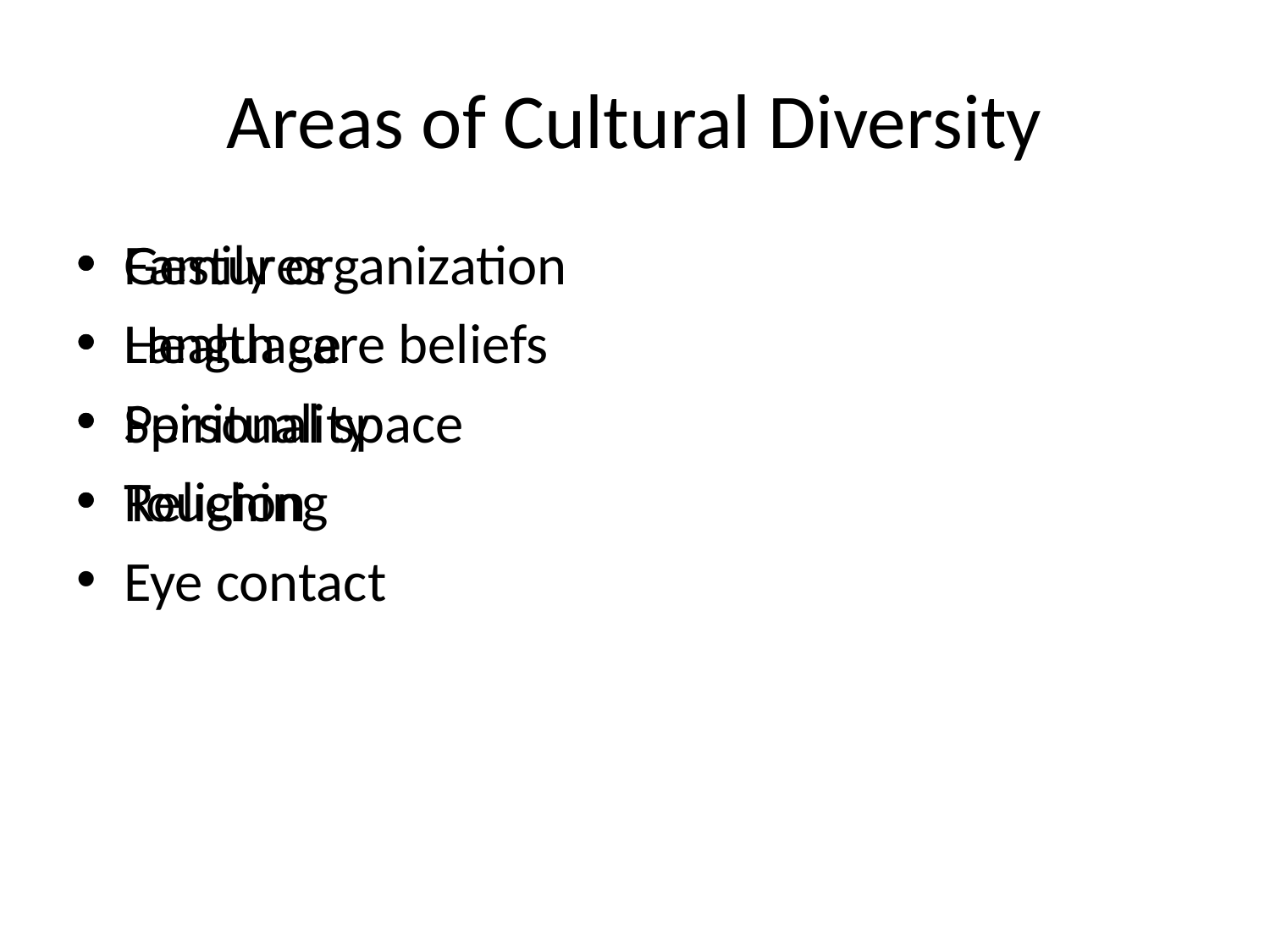

# Areas of Cultural Diversity
Family organization
Language
Personal space
Touching
Eye contact

Gestures
Health care beliefs
Spirituality
Religion